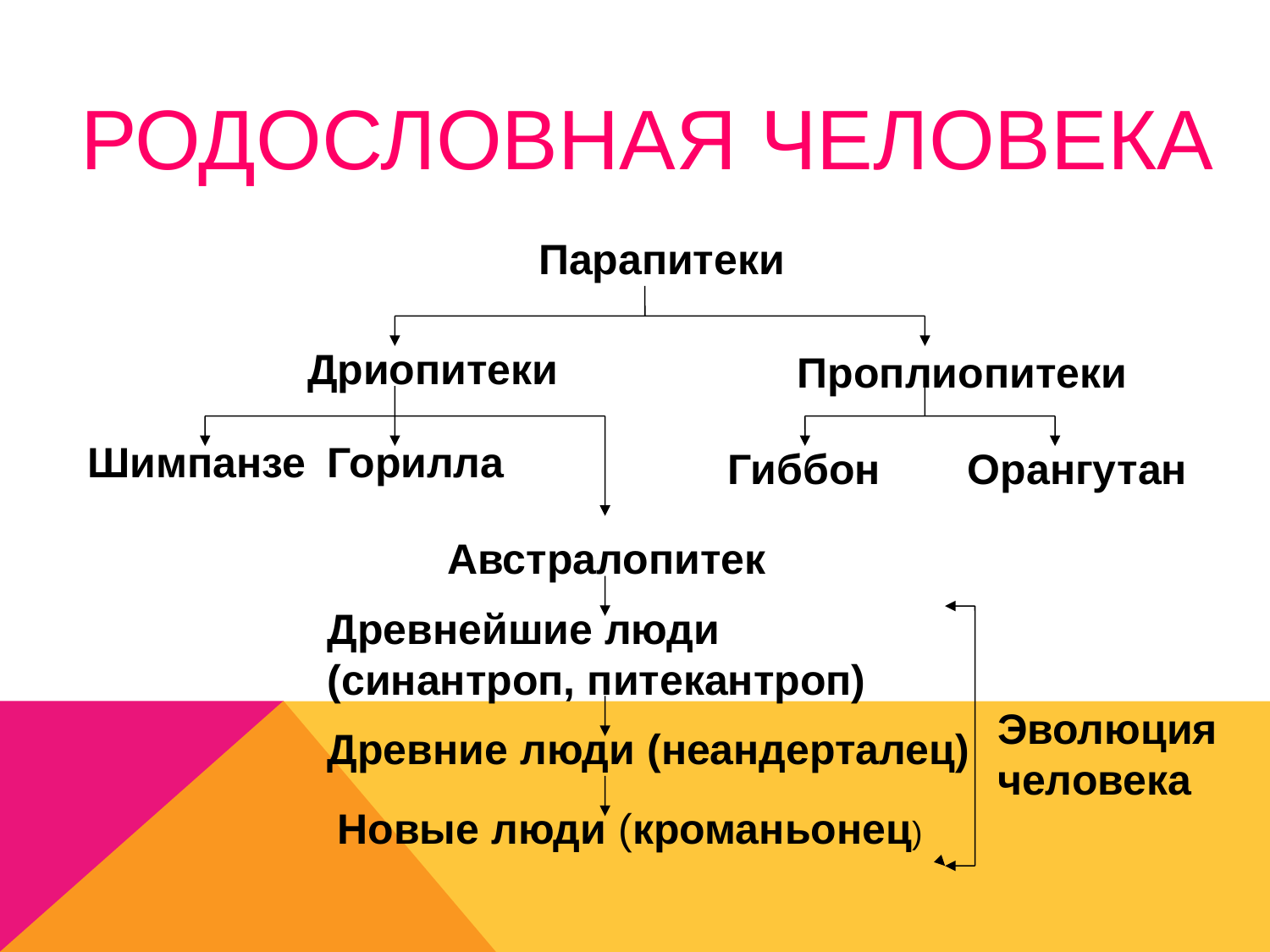

# Родословная человека
Парапитеки

Дриопитеки
Проплиопитеки

Шимпанзе
Горилла
Гиббон
Орангутан
Австралопитек

Древнейшие люди (синантроп, питекантроп)

Эволюция
человека
Древние люди (неандерталец)

Новые люди (кроманьонец)